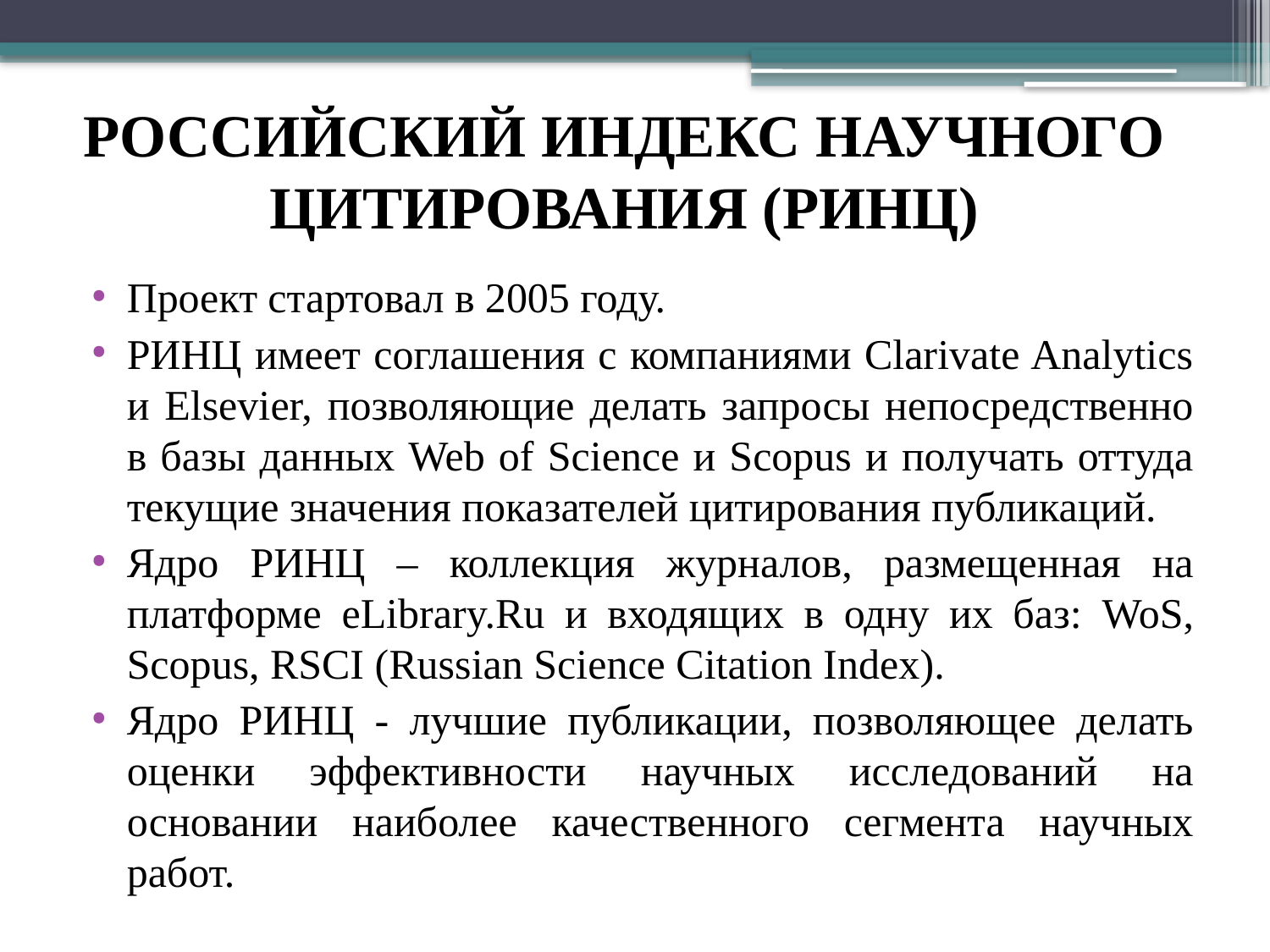

# РОССИЙСКИЙ ИНДЕКС НАУЧНОГО ЦИТИРОВАНИЯ (РИНЦ)
Проект стартовал в 2005 году.
РИНЦ имеет соглашения с компаниями Clarivate Analytics и Elsevier, позволяющие делать запросы непосредственно в базы данных Web of Science и Scopus и получать оттуда текущие значения показателей цитирования публикаций.
Ядро РИНЦ – коллекция журналов, размещенная на платформе eLibrary.Ru и входящих в одну их баз: WoS, Scopus, RSCI (Russian Science Citation Index).
Ядро РИНЦ - лучшие публикации, позволяющее делать оценки эффективности научных исследований на основании наиболее качественного сегмента научных работ.